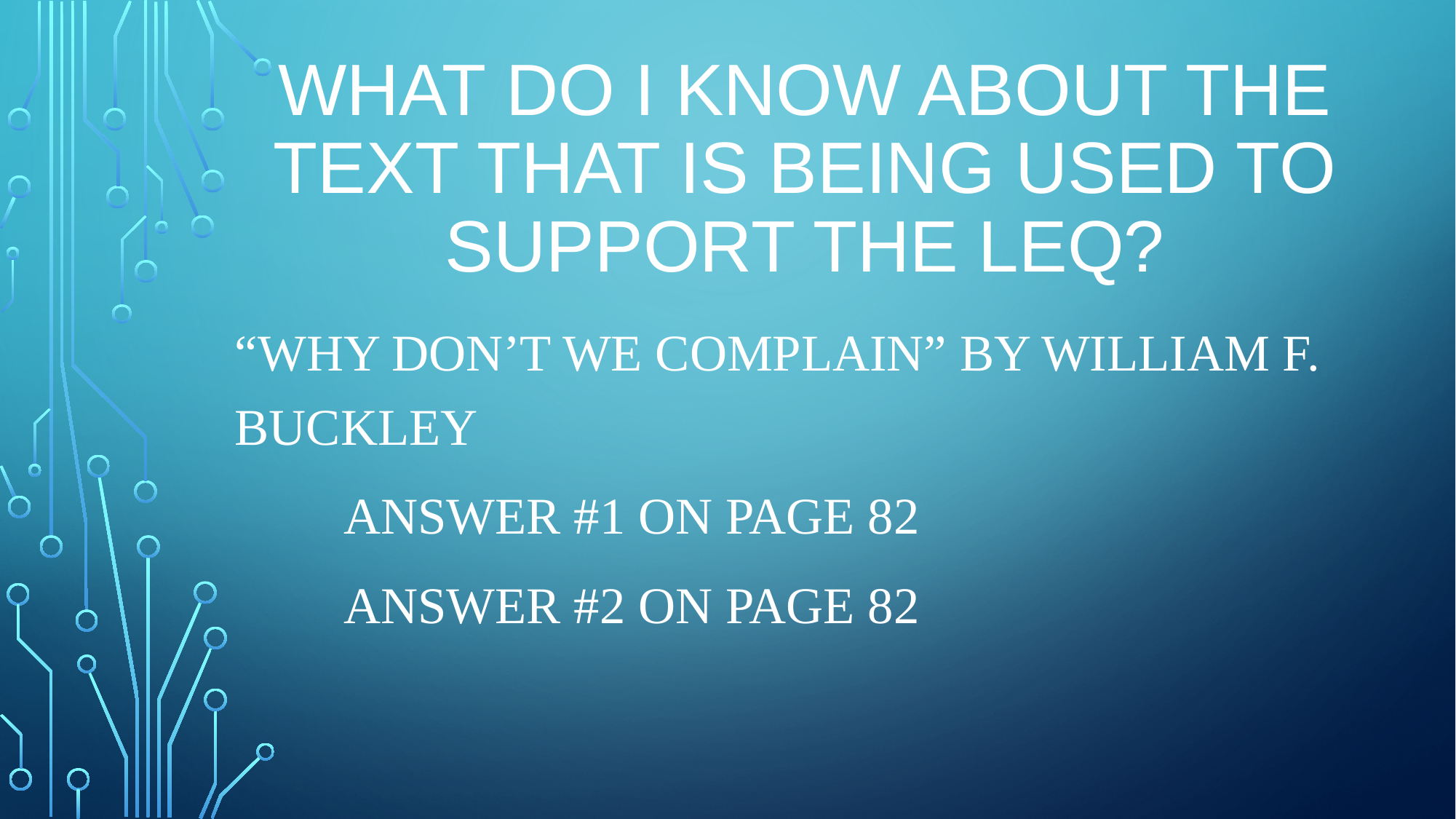

# What Do I know About the text that is being used to support the LEQ?
“Why Don’t We Complain” by William F. Buckley
	Answer #1 on page 82
	Answer #2 on Page 82